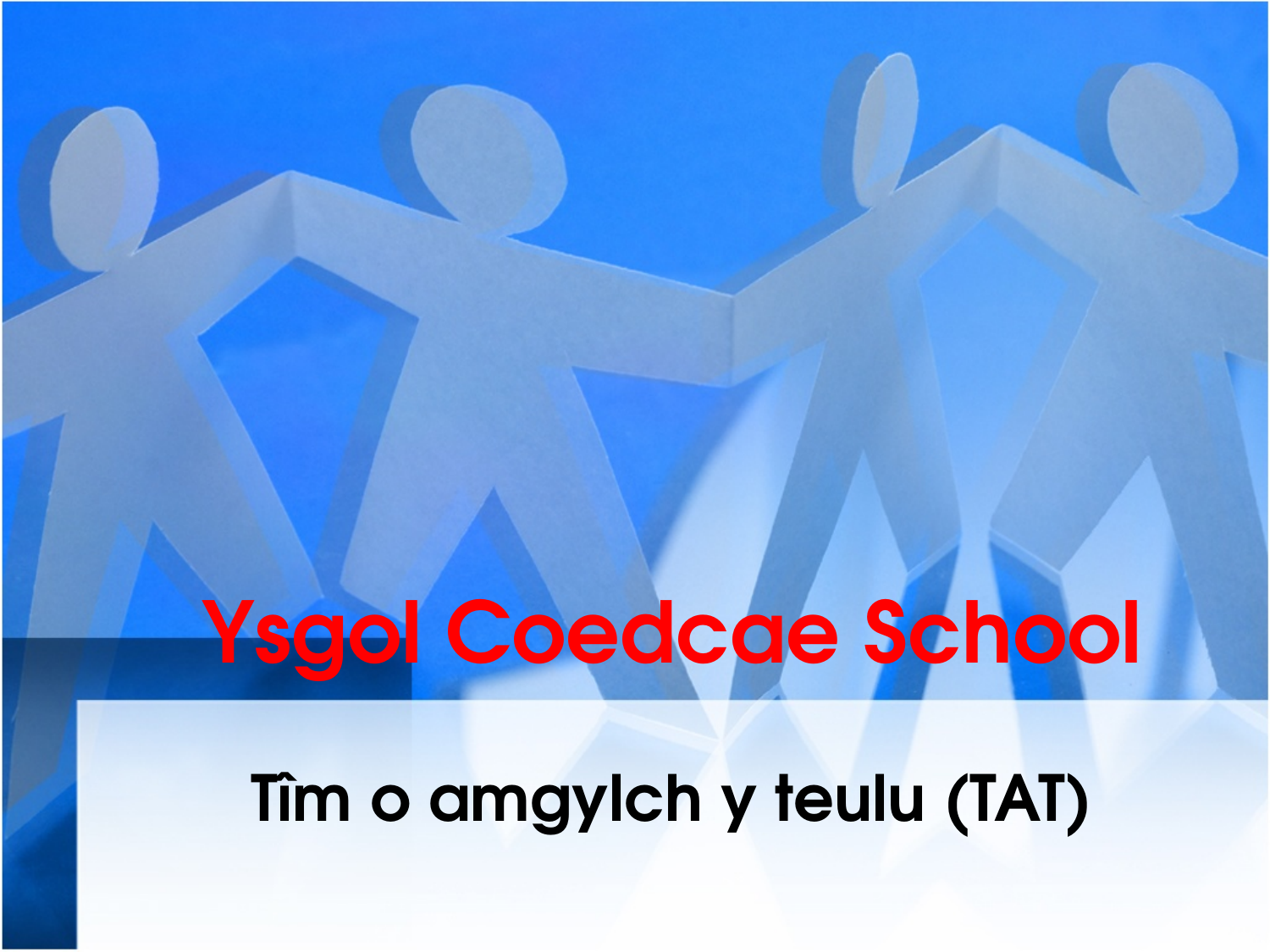

# Ysgol Coedcae School
Tîm o amgylch y teulu (TAT)